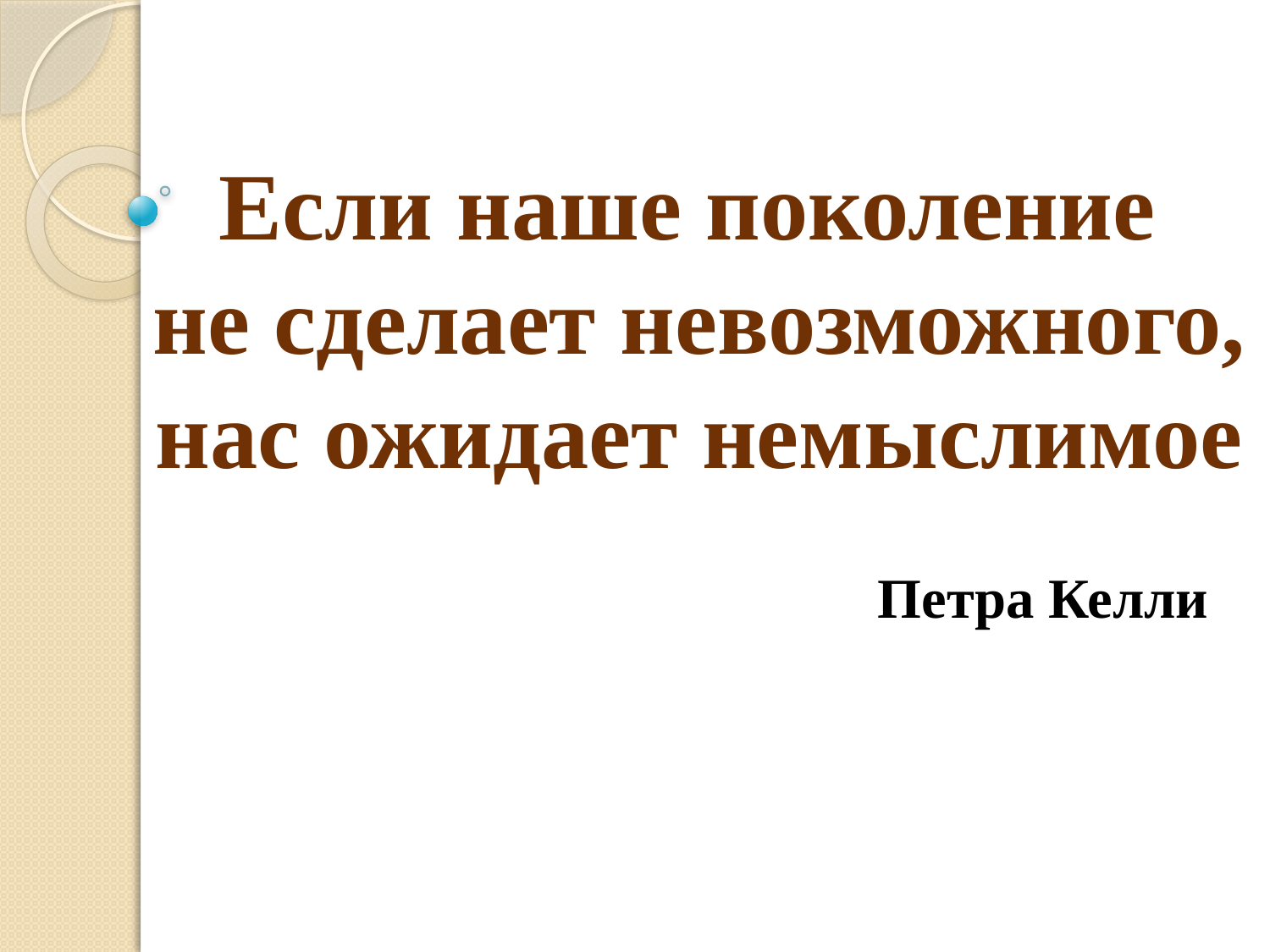

#
Если наше поколение
не сделает невозможного,
нас ожидает немыслимое

Петра Келли